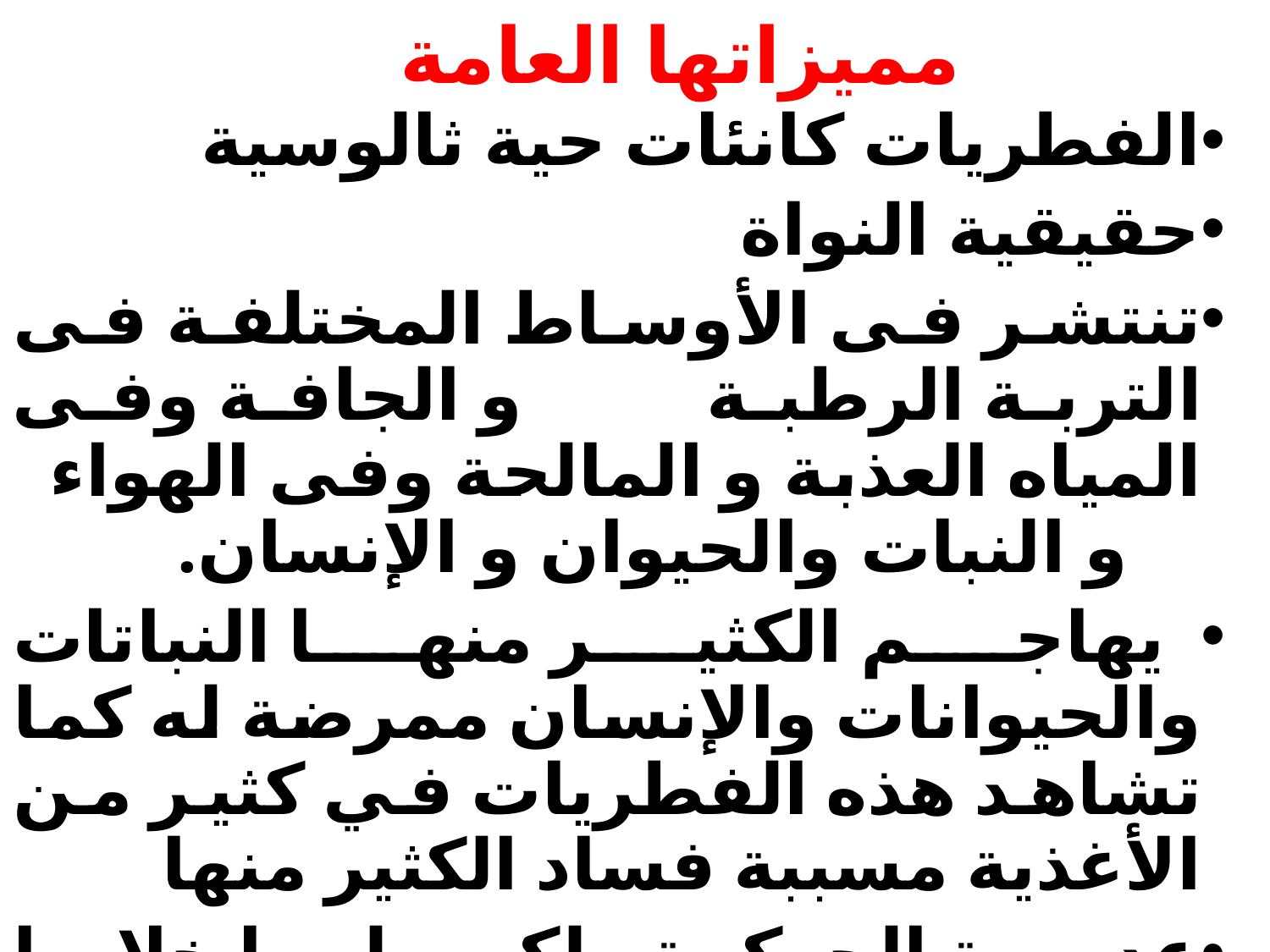

مميزاتها العامة
الفطريات كانئات حية ثالوسية
حقيقية النواة
تنتشر فى الأوساط المختلفة فى التربة الرطبة          و الجافة وفى المياه العذبة و المالحة وفى الهواء       و النبات والحيوان و الإنسان.
  يهاجم الكثير منها النباتات والحيوانات والإنسان ممرضة له كما تشاهد هذه الفطريات في كثير من الأغذية مسببة فساد الكثير منها
عديمة الحركة ولكن لها خلايا تناسلية متحركة .
 تساهم في تسوية وإنضاج بعضها مثل الجبن